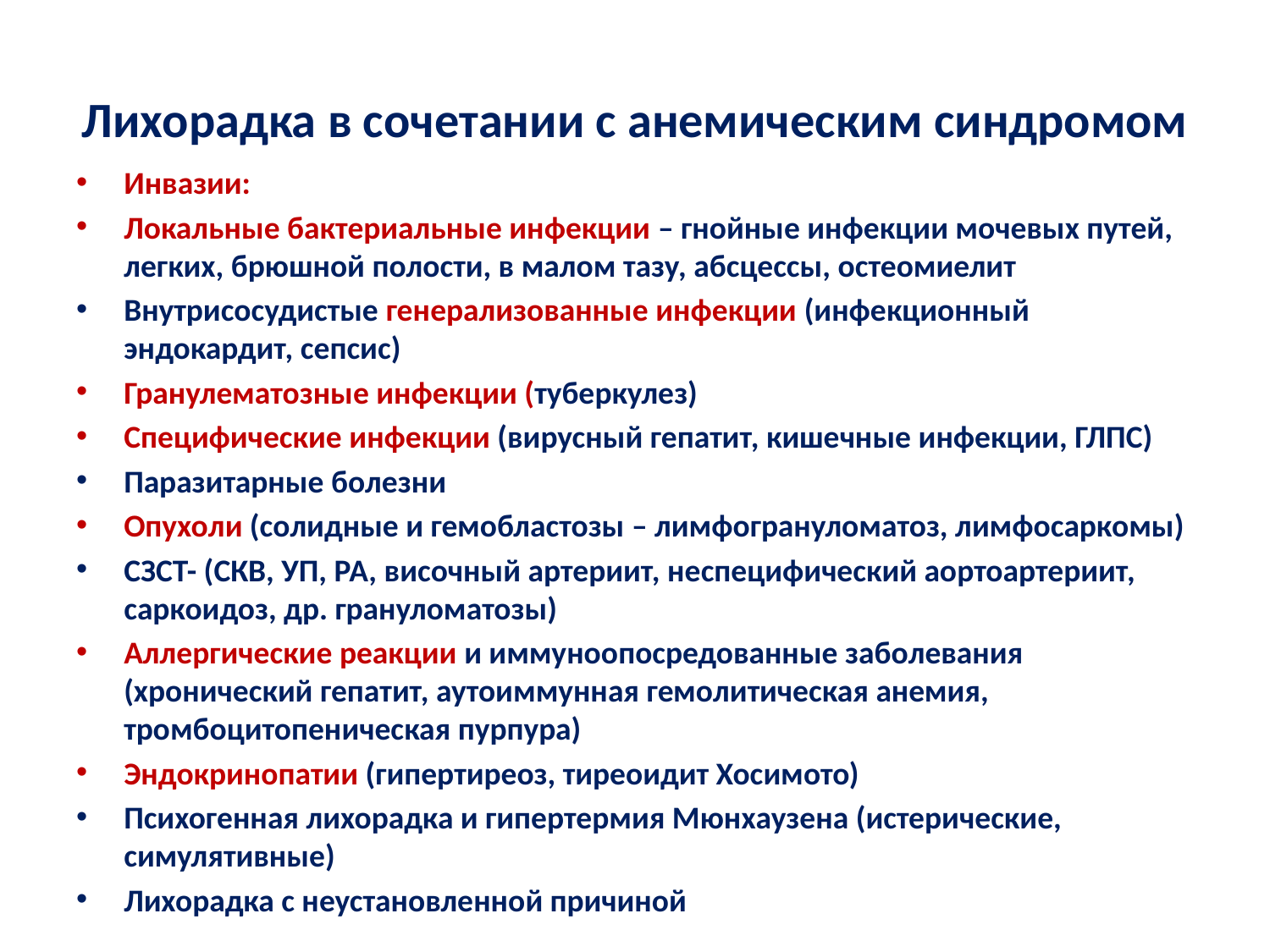

# Лихорадка в сочетании с анемическим синдромом
Инвазии:
Локальные бактериальные инфекции – гнойные инфекции мочевых путей, легких, брюшной полости, в малом тазу, абсцессы, остеомиелит
Внутрисосудистые генерализованные инфекции (инфекционный эндокардит, сепсис)
Гранулематозные инфекции (туберкулез)
Специфические инфекции (вирусный гепатит, кишечные инфекции, ГЛПС)
Паразитарные болезни
Опухоли (солидные и гемобластозы – лимфогрануломатоз, лимфосаркомы)
СЗСТ- (СКВ, УП, РА, височный артериит, неспецифический аортоартериит, саркоидоз, др. грануломатозы)
Аллергические реакции и иммуноопосредованные заболевания (хронический гепатит, аутоиммунная гемолитическая анемия, тромбоцитопеническая пурпура)
Эндокринопатии (гипертиреоз, тиреоидит Хосимото)
Психогенная лихорадка и гипертермия Мюнхаузена (истерические, симулятивные)
Лихорадка с неустановленной причиной